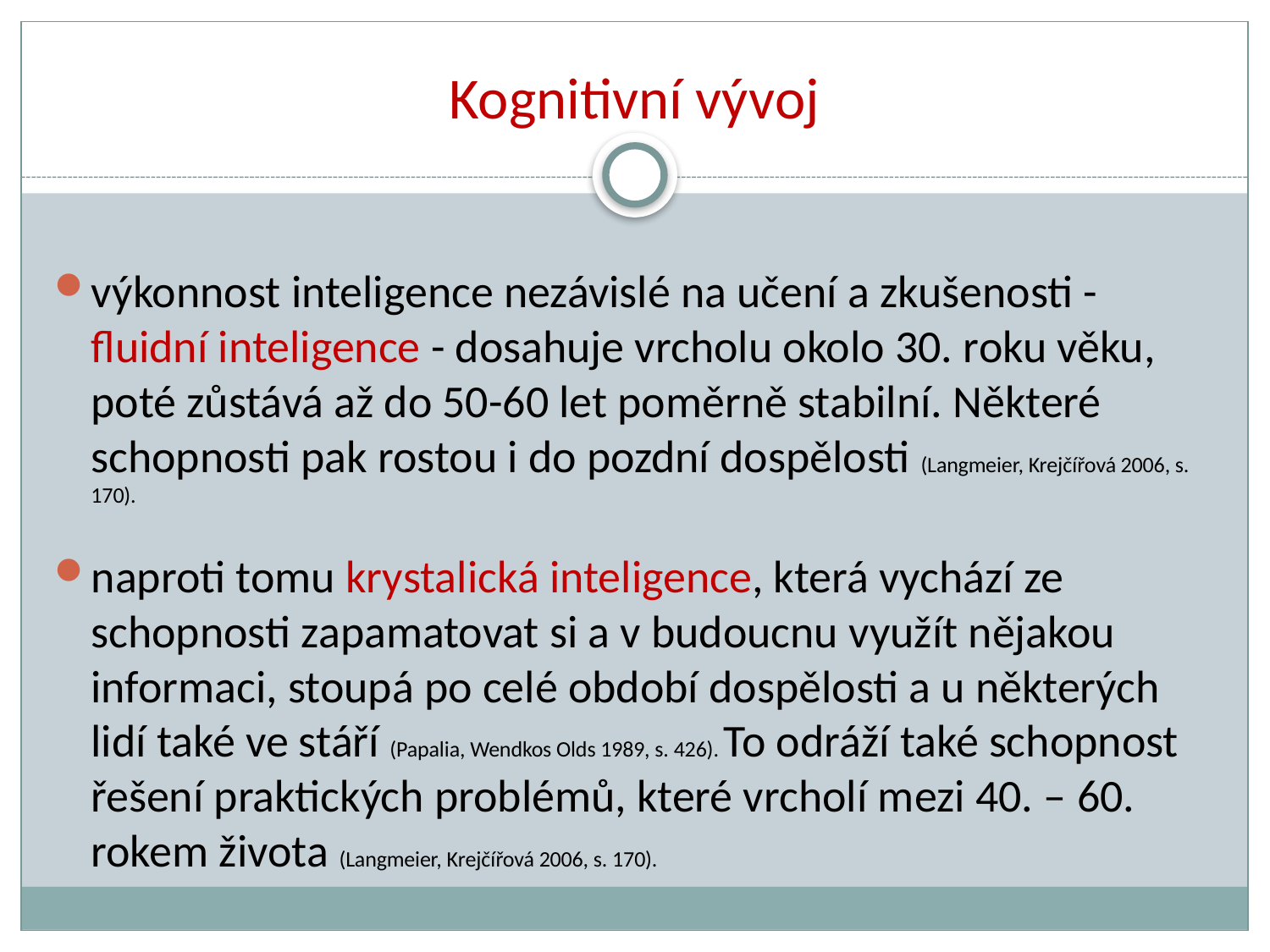

# Kognitivní vývoj
výkonnost inteligence nezávislé na učení a zkušenosti - fluidní inteligence - dosahuje vrcholu okolo 30. roku věku, poté zůstává až do 50-60 let poměrně stabilní. Některé schopnosti pak rostou i do pozdní dospělosti (Langmeier, Krejčířová 2006, s. 170).

naproti tomu krystalická inteligence, která vychází ze schopnosti zapamatovat si a v budoucnu využít nějakou informaci, stoupá po celé období dospělosti a u některých lidí také ve stáří (Papalia, Wendkos Olds 1989, s. 426). To odráží také schopnost řešení praktických problémů, které vrcholí mezi 40. – 60. rokem života (Langmeier, Krejčířová 2006, s. 170).